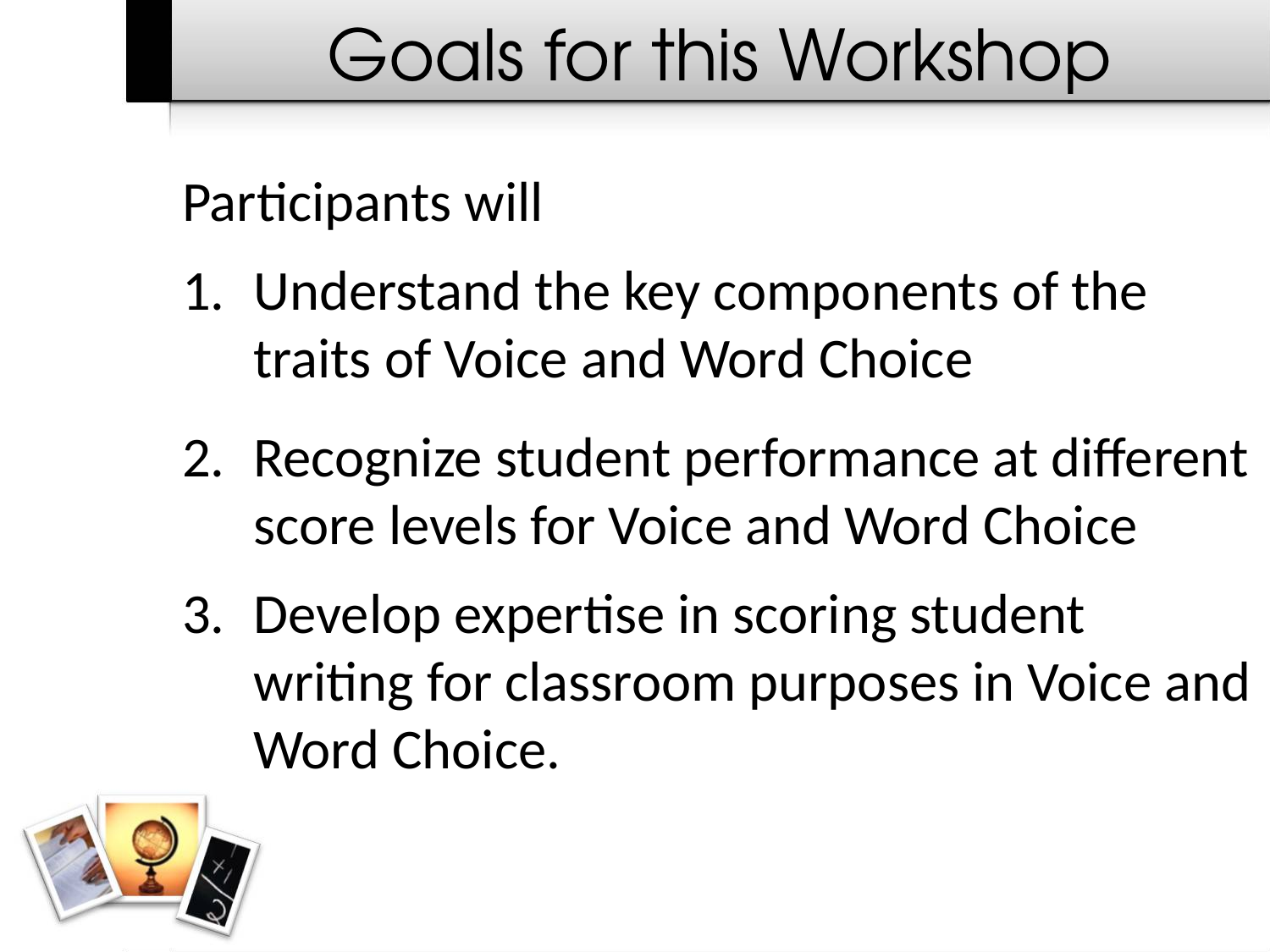

# Goals for this Workshop
Participants will
Understand the key components of the traits of Voice and Word Choice
Recognize student performance at different score levels for Voice and Word Choice
Develop expertise in scoring student writing for classroom purposes in Voice and Word Choice.